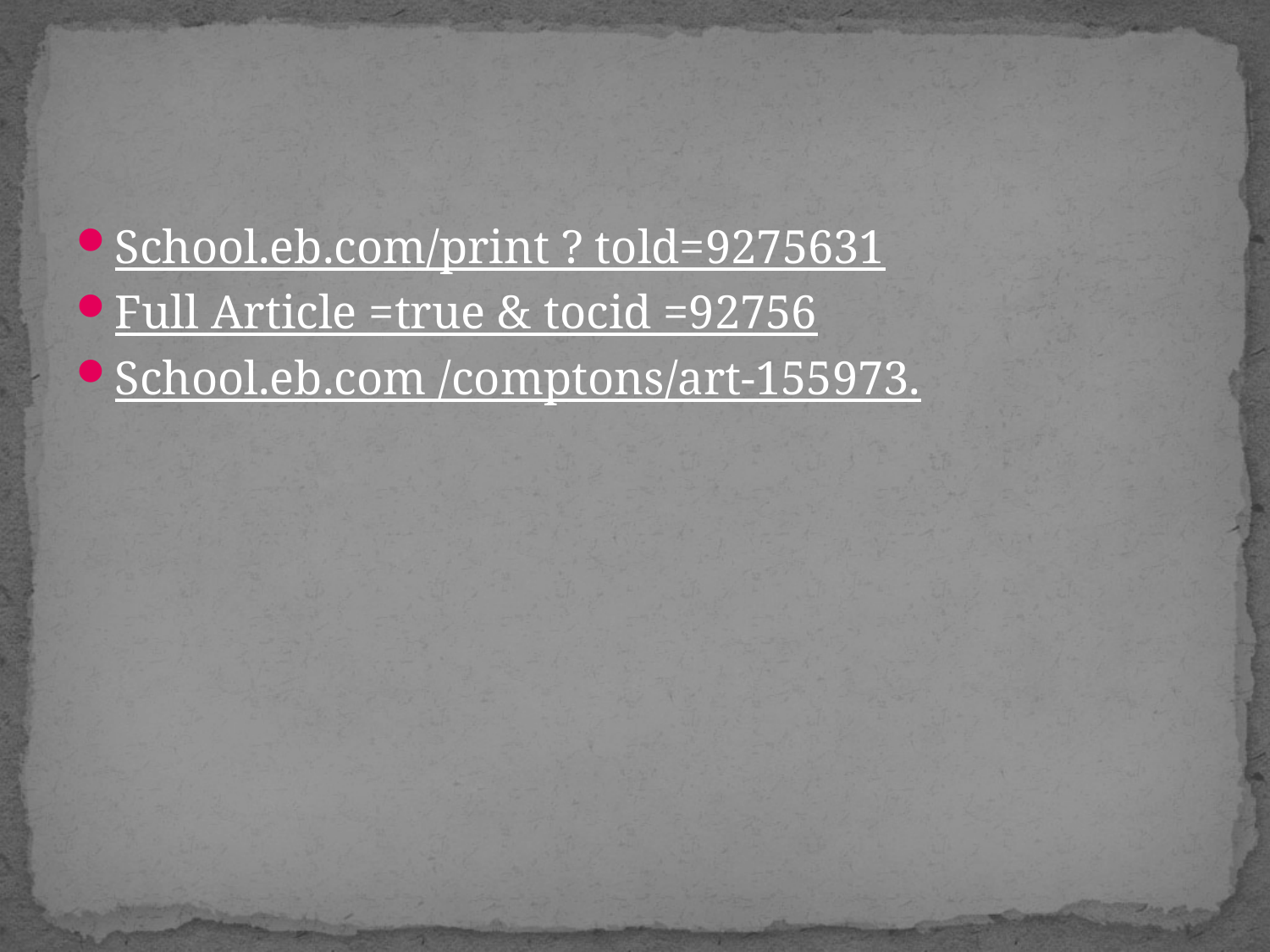

#
School.eb.com/print ? told=9275631
Full Article =true & tocid =92756
School.eb.com /comptons/art-155973.